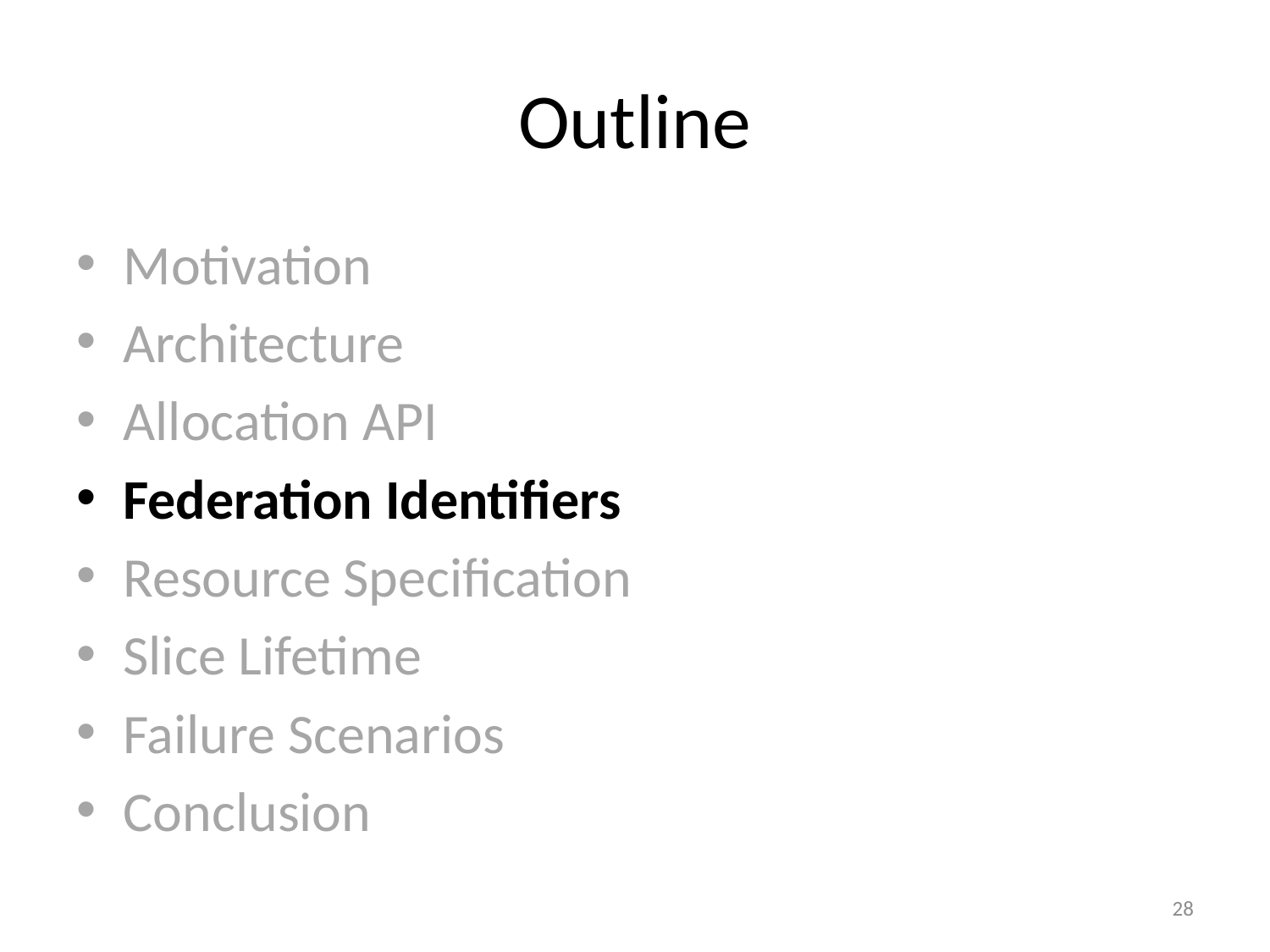

# Outline
Motivation
Architecture
Allocation API
Federation Identifiers
Resource Specification
Slice Lifetime
Failure Scenarios
Conclusion

28